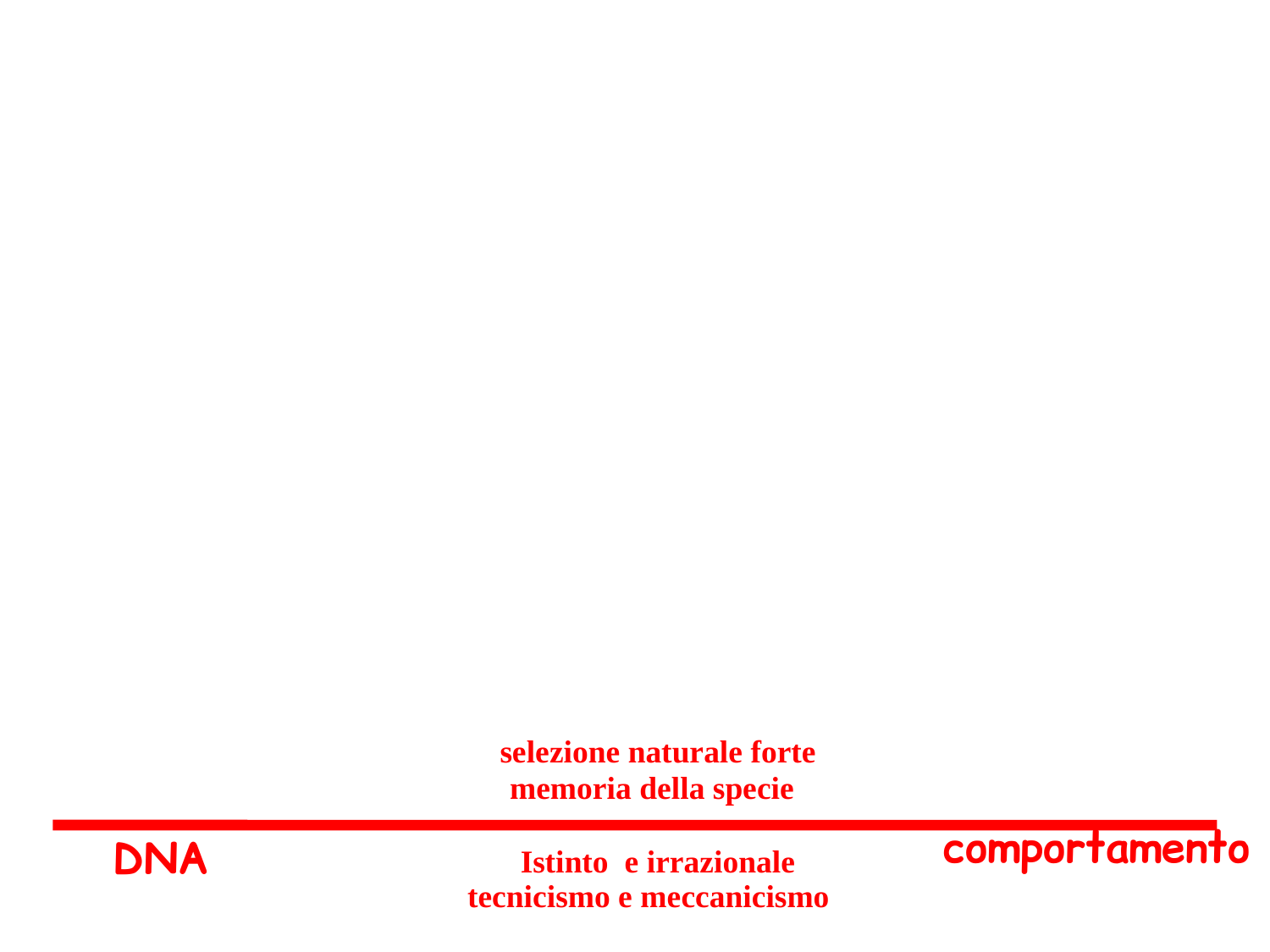

selezione naturale forte
memoria della specie
comportamento

DNA
Istinto  e irrazionale
tecnicismo e meccanicismo